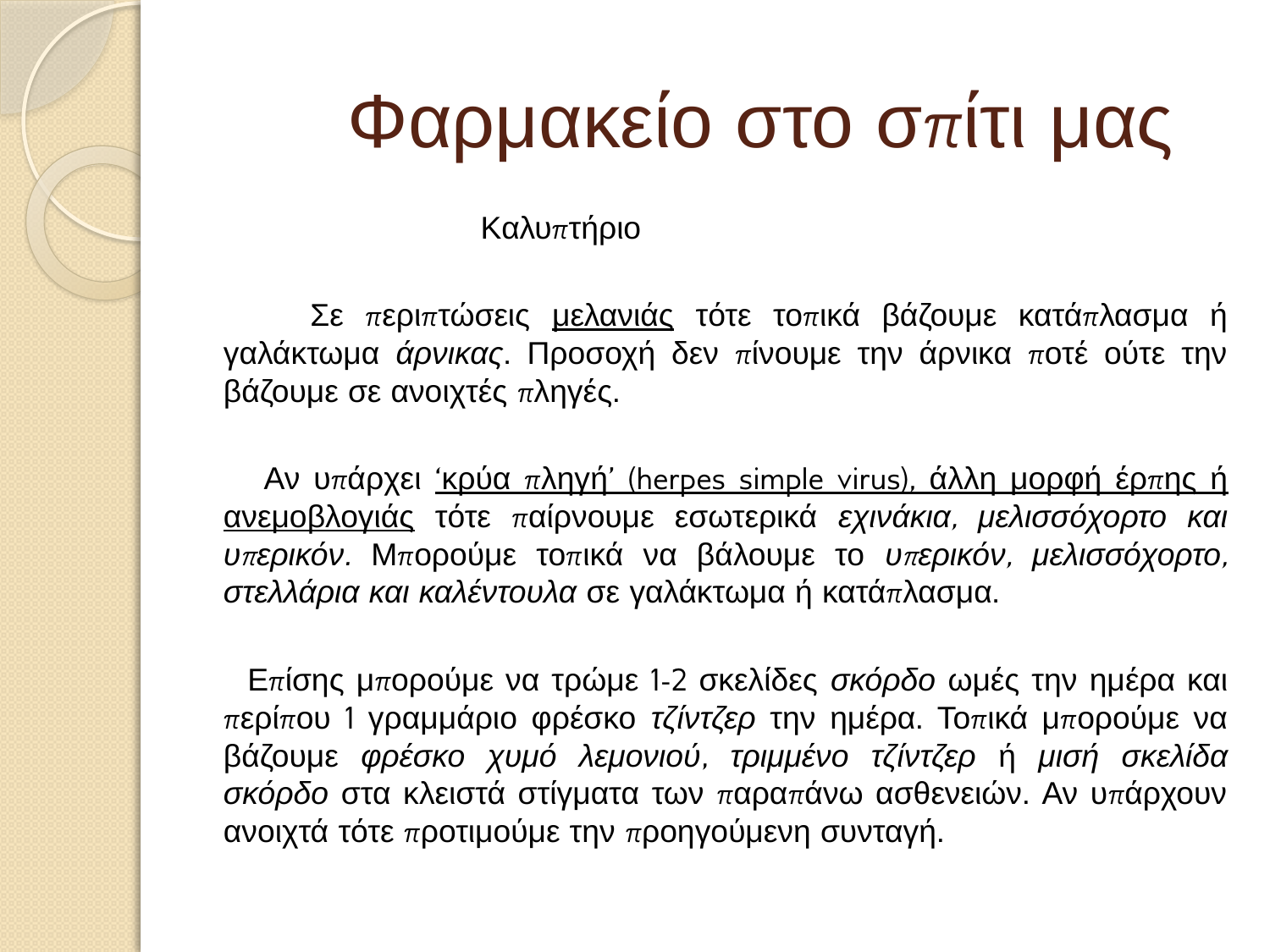

# Φαρμακείο στο σπίτι μας
                           Καλυπτήριο

    Σε περιπτώσεις μελανιάς τότε τοπικά βάζουμε κατάπλασμα ή γαλάκτωμα άρνικας. Προσοχή δεν πίνουμε την άρνικα ποτέ ούτε την βάζουμε σε ανοιχτές πληγές.

   Αν υπάρχει ‘κρύα πληγή’ (herpes simple virus), άλλη μορφή έρπης ή ανεμοβλογιάς τότε παίρνουμε εσωτερικά εχινάκια, μελισσόχορτο και υπερικόν. Μπορούμε τοπικά να βάλουμε το υπερικόν, μελισσόχορτο, στελλάρια και καλέντουλα σε γαλάκτωμα ή κατάπλασμα.

  Επίσης μπορούμε να τρώμε 1-2 σκελίδες σκόρδο ωμές την ημέρα και περίπου 1 γραμμάριο φρέσκο τζίντζερ την ημέρα. Τοπικά μπορούμε να βάζουμε φρέσκο χυμό λεμονιού, τριμμένο τζίντζερ ή μισή σκελίδα σκόρδο στα κλειστά στίγματα των παραπάνω ασθενειών. Αν υπάρχουν ανοιχτά τότε προτιμούμε την προηγούμενη συνταγή.